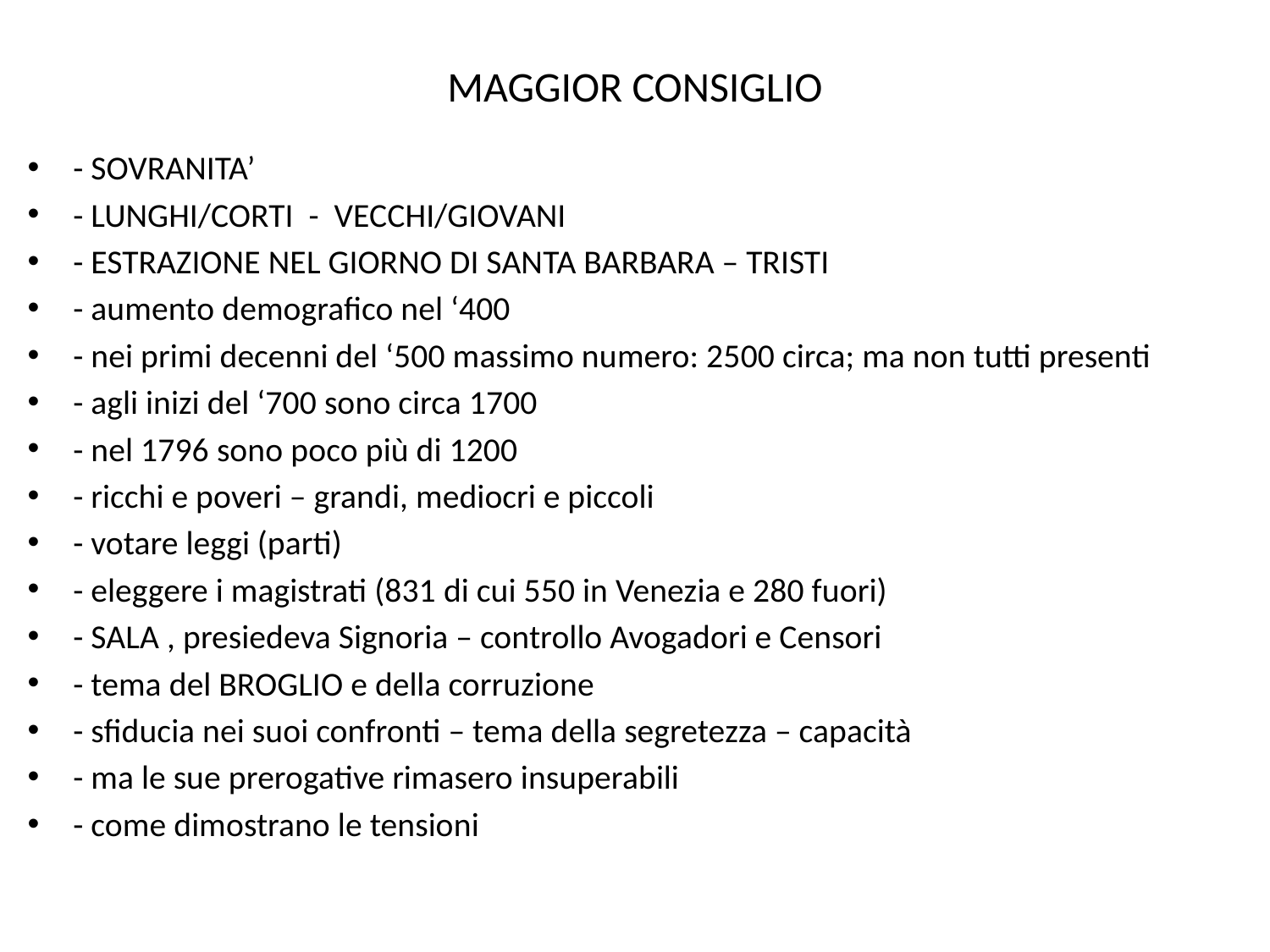

# MAGGIOR CONSIGLIO
- SOVRANITA’
- LUNGHI/CORTI  -  VECCHI/GIOVANI
- ESTRAZIONE NEL GIORNO DI SANTA BARBARA – TRISTI
- aumento demografico nel ‘400
- nei primi decenni del ‘500 massimo numero: 2500 circa; ma non tutti presenti
- agli inizi del ‘700 sono circa 1700
- nel 1796 sono poco più di 1200
- ricchi e poveri – grandi, mediocri e piccoli
- votare leggi (parti)
- eleggere i magistrati (831 di cui 550 in Venezia e 280 fuori)
- SALA , presiedeva Signoria – controllo Avogadori e Censori
- tema del BROGLIO e della corruzione
- sfiducia nei suoi confronti – tema della segretezza – capacità
- ma le sue prerogative rimasero insuperabili
- come dimostrano le tensioni